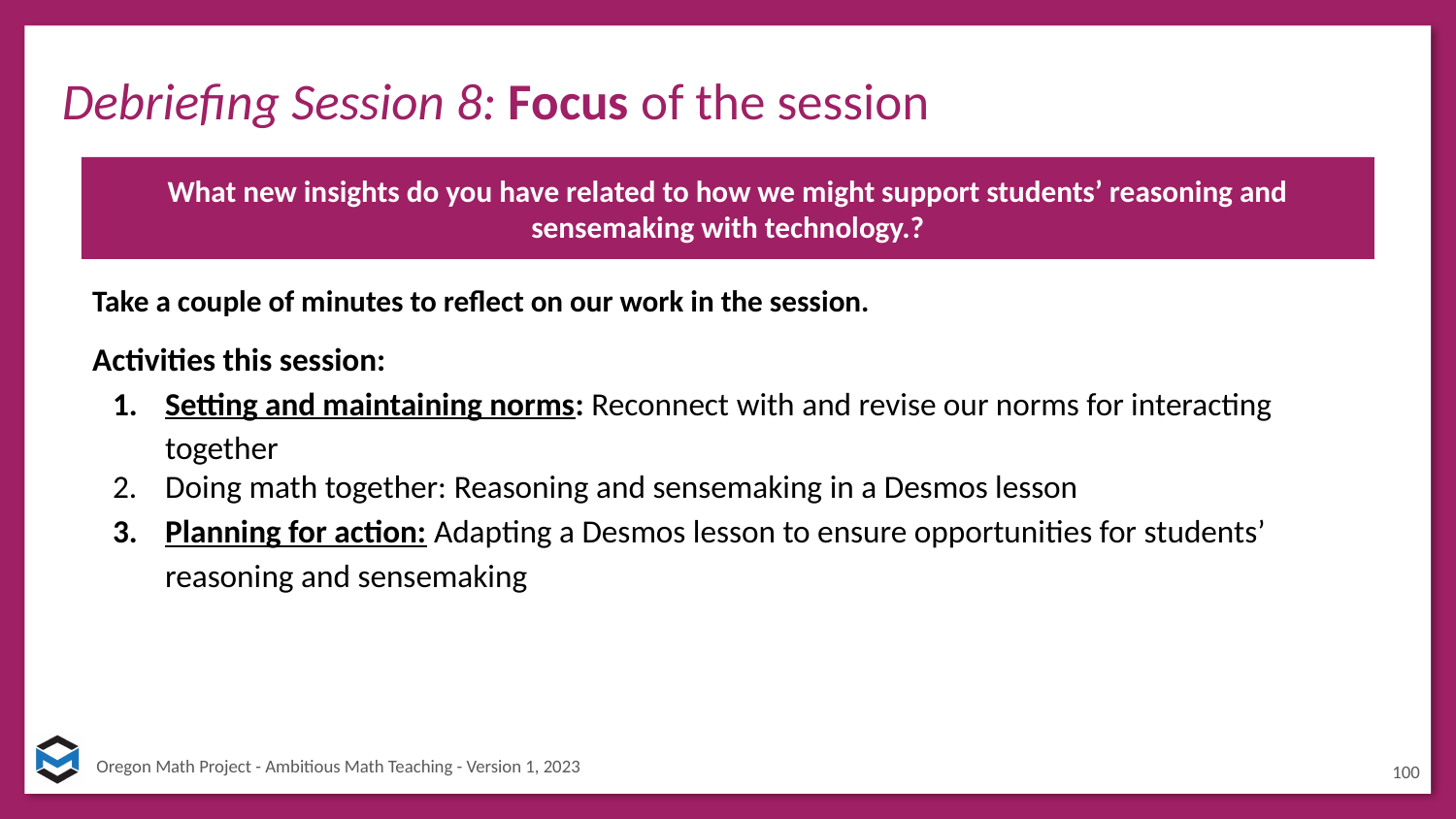

Debriefing Session 8: Focus of the session
What new insights do you have related to how we might support students’ reasoning and sensemaking with technology.?
Take a couple of minutes to reflect on our work in the session.
Activities this session:
Setting and maintaining norms: Reconnect with and revise our norms for interacting together
Doing math together: Reasoning and sensemaking in a Desmos lesson
Planning for action: Adapting a Desmos lesson to ensure opportunities for students’ reasoning and sensemaking
100